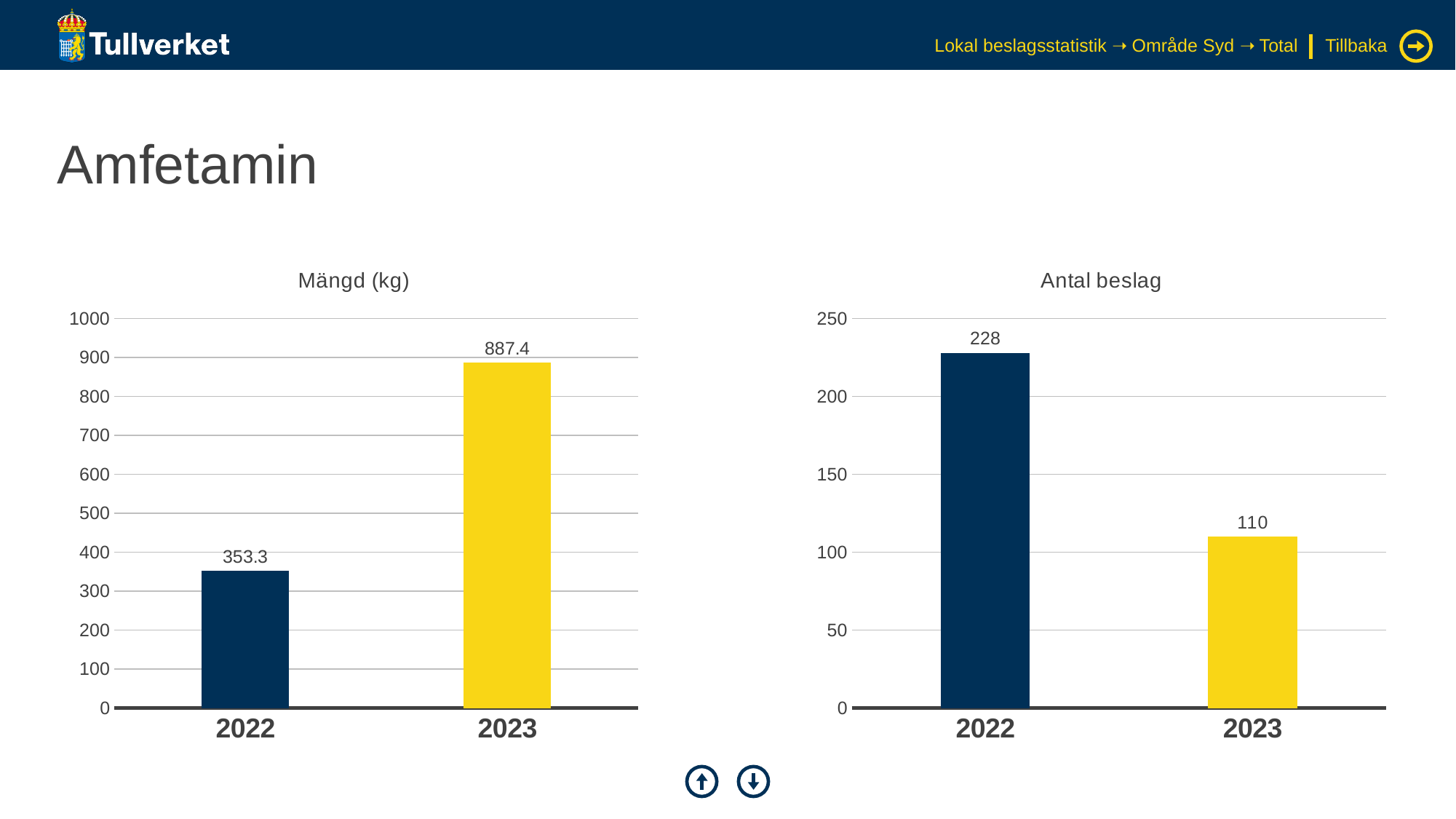

Lokal beslagsstatistik ➝ Område Syd ➝ Total
Tillbaka
# Amfetamin

### Chart: Mängd (kg)

| Category | Serie 1 |
|---|---|
| 2022 | 353.3 |
| 2023 | 887.43225 |

### Chart: Antal beslag

| Category | Serie 1 |
|---|---|
| 2022 | 228.0 |
| 2023 | 110.0 |